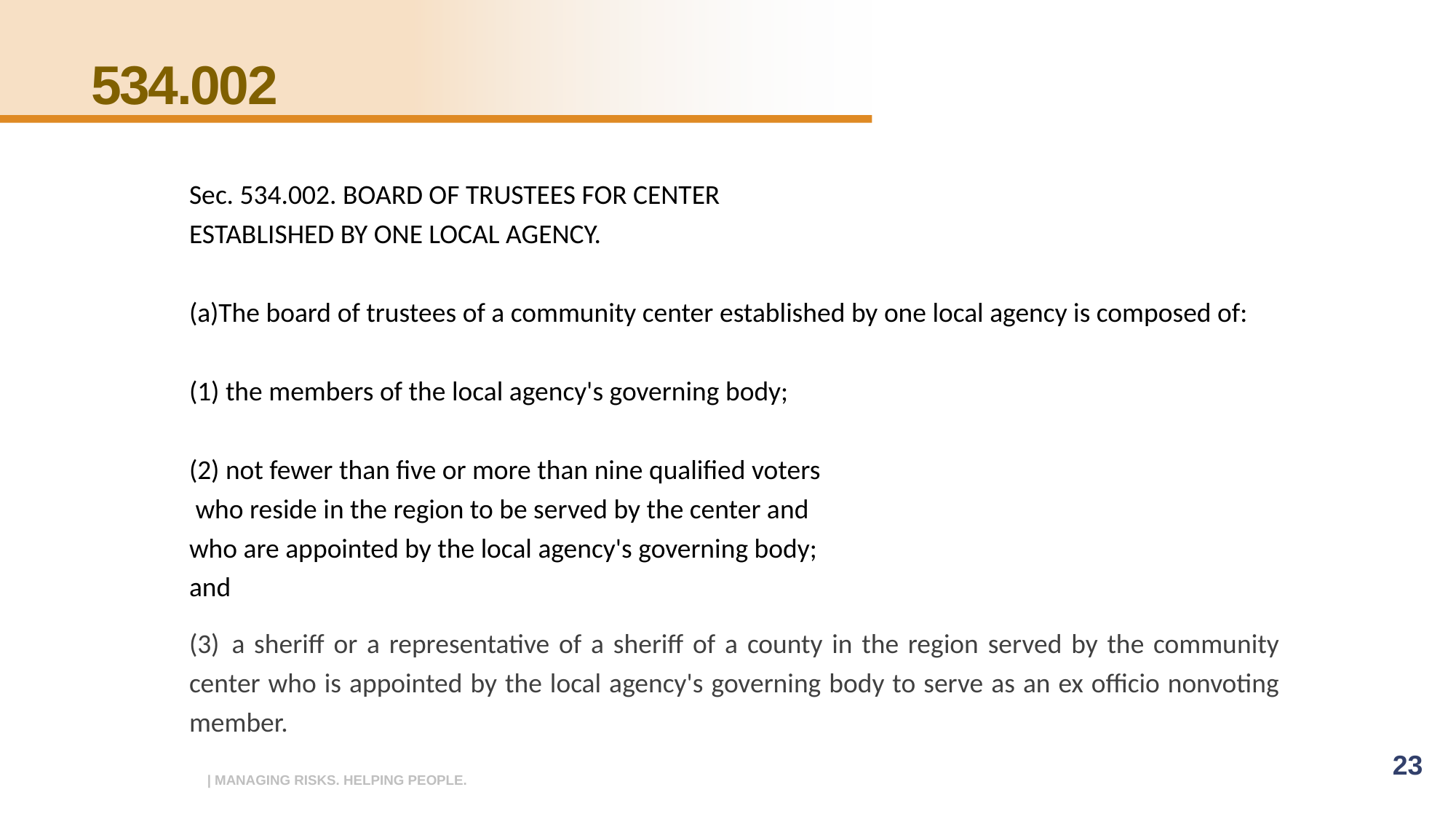

# 534.002
Sec. 534.002. BOARD OF TRUSTEES FOR CENTER
ESTABLISHED BY ONE LOCAL AGENCY.

(a)The board of trustees of a community center established by one local agency is composed of:

(1) the members of the local agency's governing body;

(2) not fewer than five or more than nine qualified voters
 who reside in the region to be served by the center and
who are appointed by the local agency's governing body;
and
(3)  a sheriff or a representative of a sheriff of a county in the region served by the community center who is appointed by the local agency's governing body to serve as an ex officio nonvoting member.
23